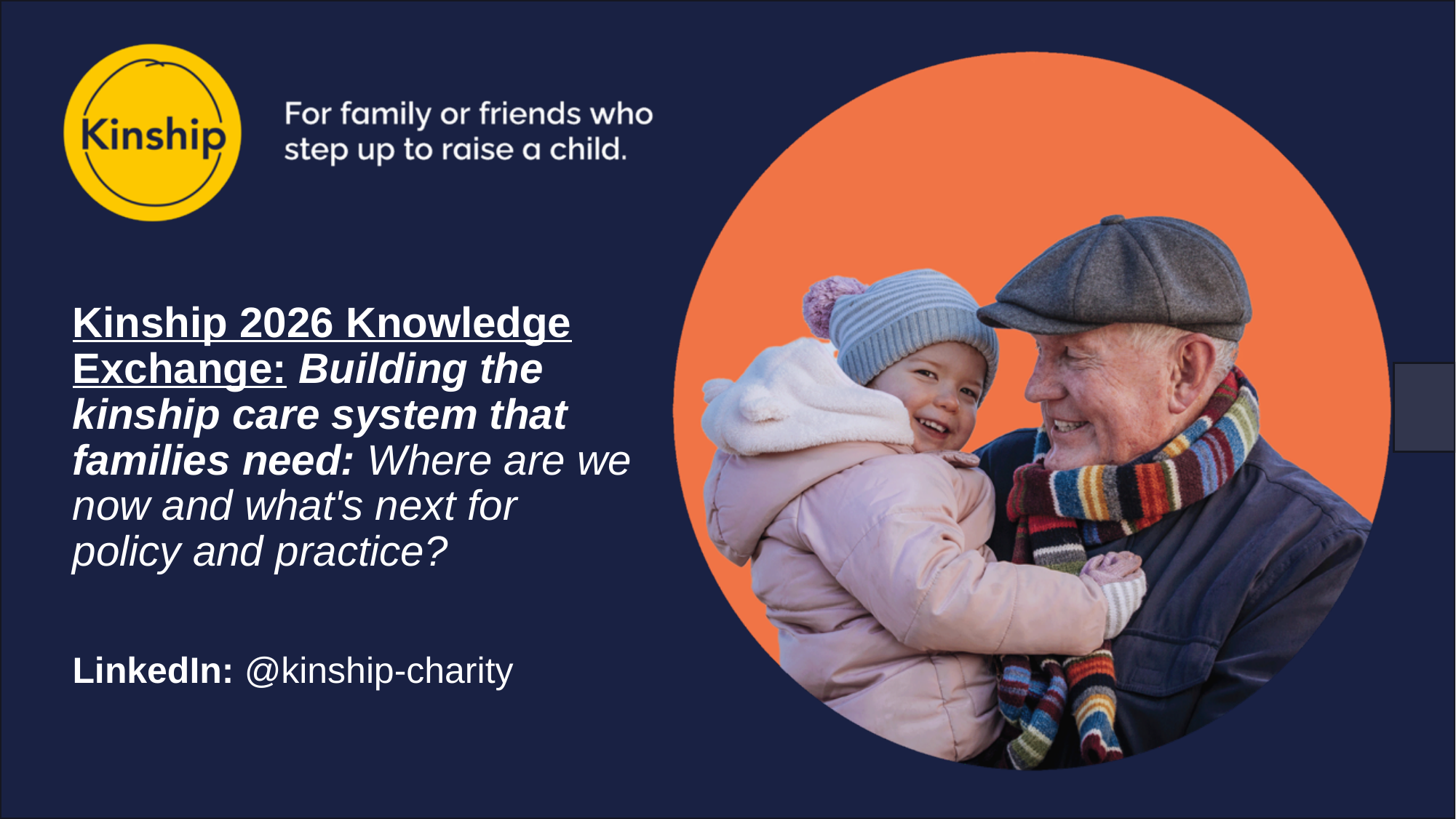

Kinship 2026 Knowledge Exchange: Building the kinship care system that families need: Where are we now and what's next for policy and practice?

LinkedIn: @kinship-charity

#